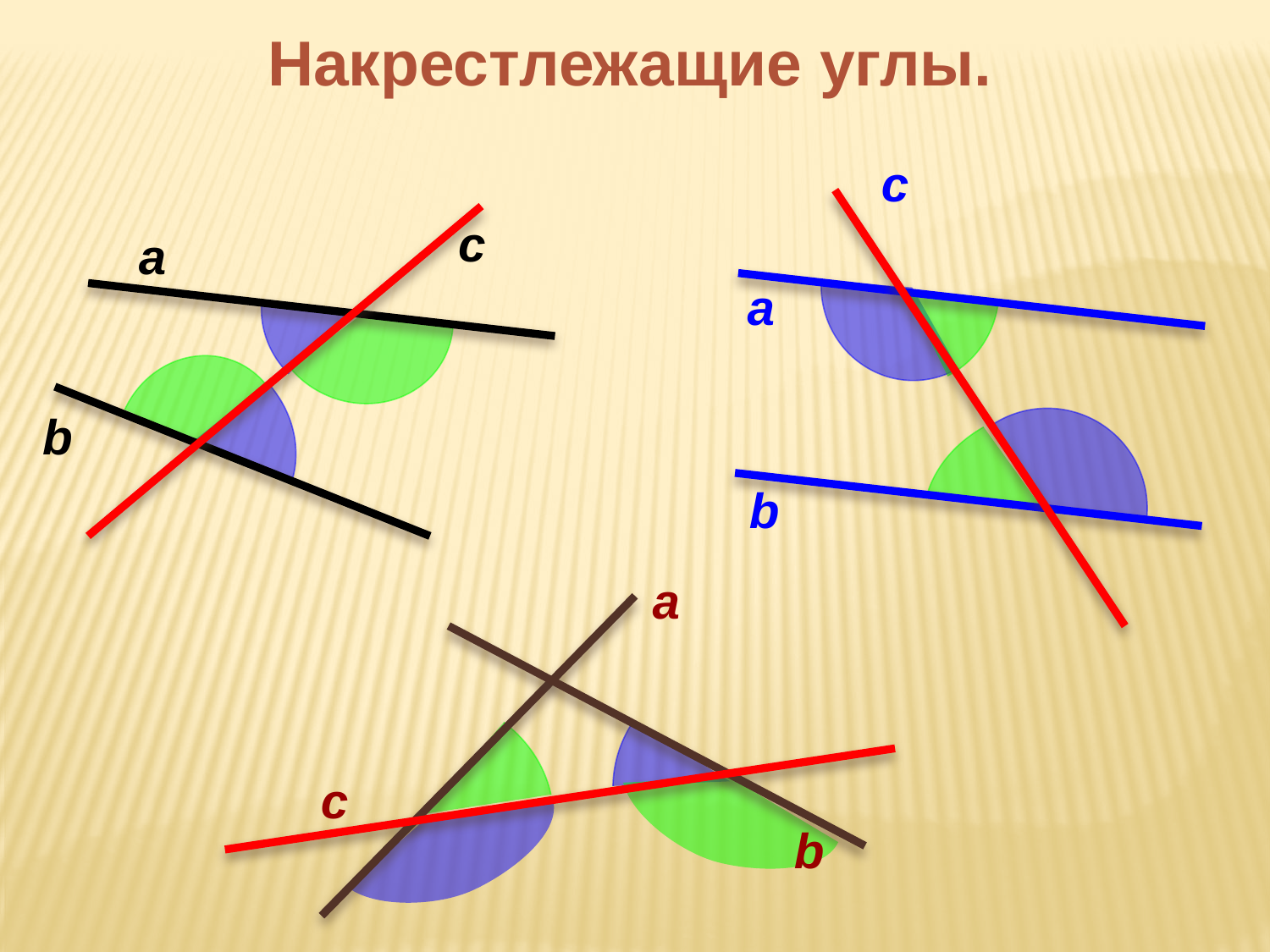

Накрестлежащие углы.
c

c
a

a

b

b
a

c
b